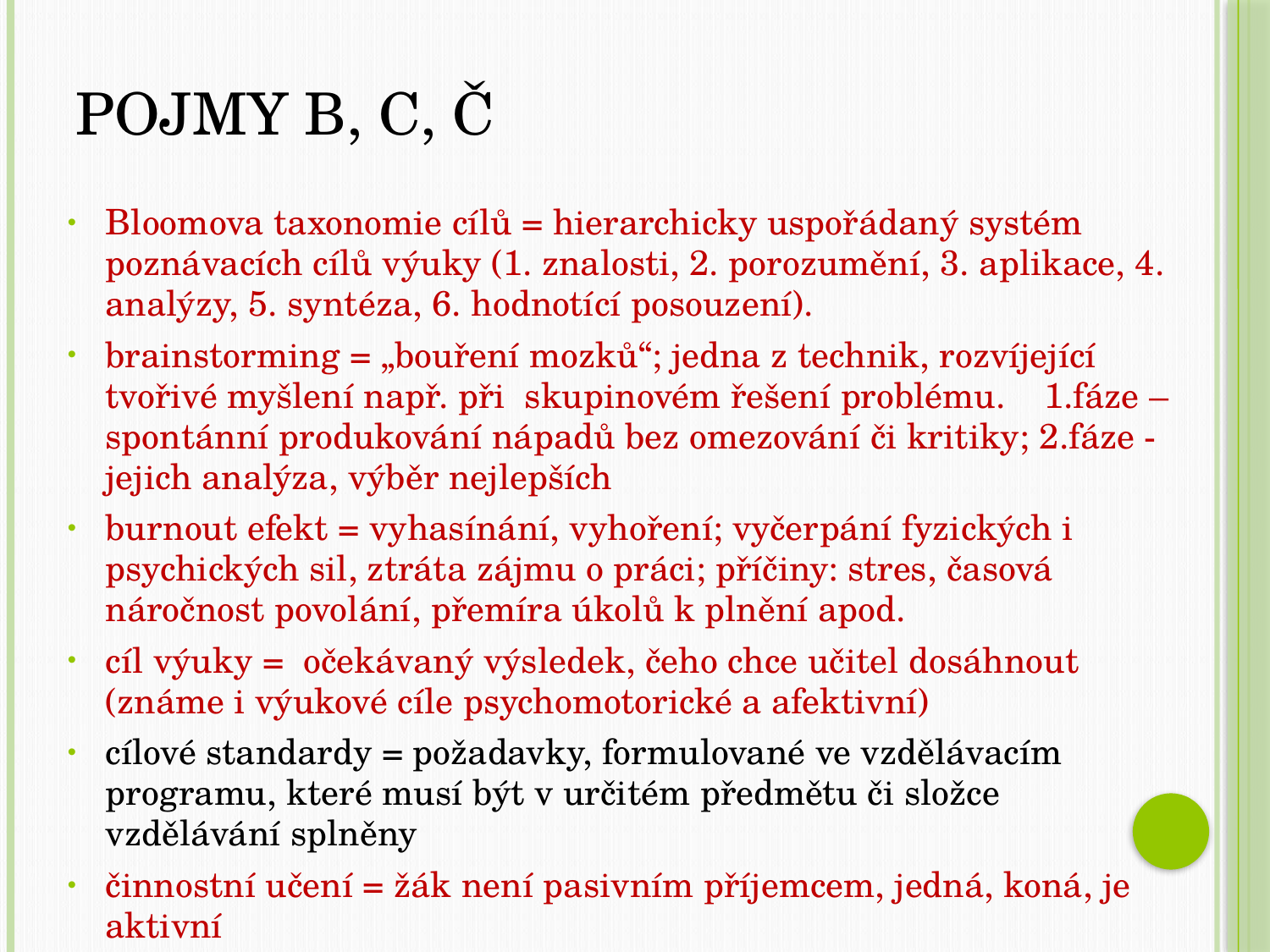

# Pojmy B, C, Č
Bloomova taxonomie cílů = hierarchicky uspořádaný systém poznávacích cílů výuky (1. znalosti, 2. porozumění, 3. aplikace, 4. analýzy, 5. syntéza, 6. hodnotící posouzení).
brainstorming = „bouření mozků“; jedna z technik, rozvíjející tvořivé myšlení např. při  skupinovém řešení problému.    1.fáze – spontánní produkování nápadů bez omezování či kritiky; 2.fáze - jejich analýza, výběr nejlepších
burnout efekt = vyhasínání, vyhoření; vyčerpání fyzických i psychických sil, ztráta zájmu o práci; příčiny: stres, časová náročnost povolání, přemíra úkolů k plnění apod.
cíl výuky =  očekávaný výsledek, čeho chce učitel dosáhnout (známe i výukové cíle psychomotorické a afektivní)
cílové standardy = požadavky, formulované ve vzdělávacím programu, které musí být v určitém předmětu či složce vzdělávání splněny
činnostní učení = žák není pasivním příjemcem, jedná, koná, je aktivní